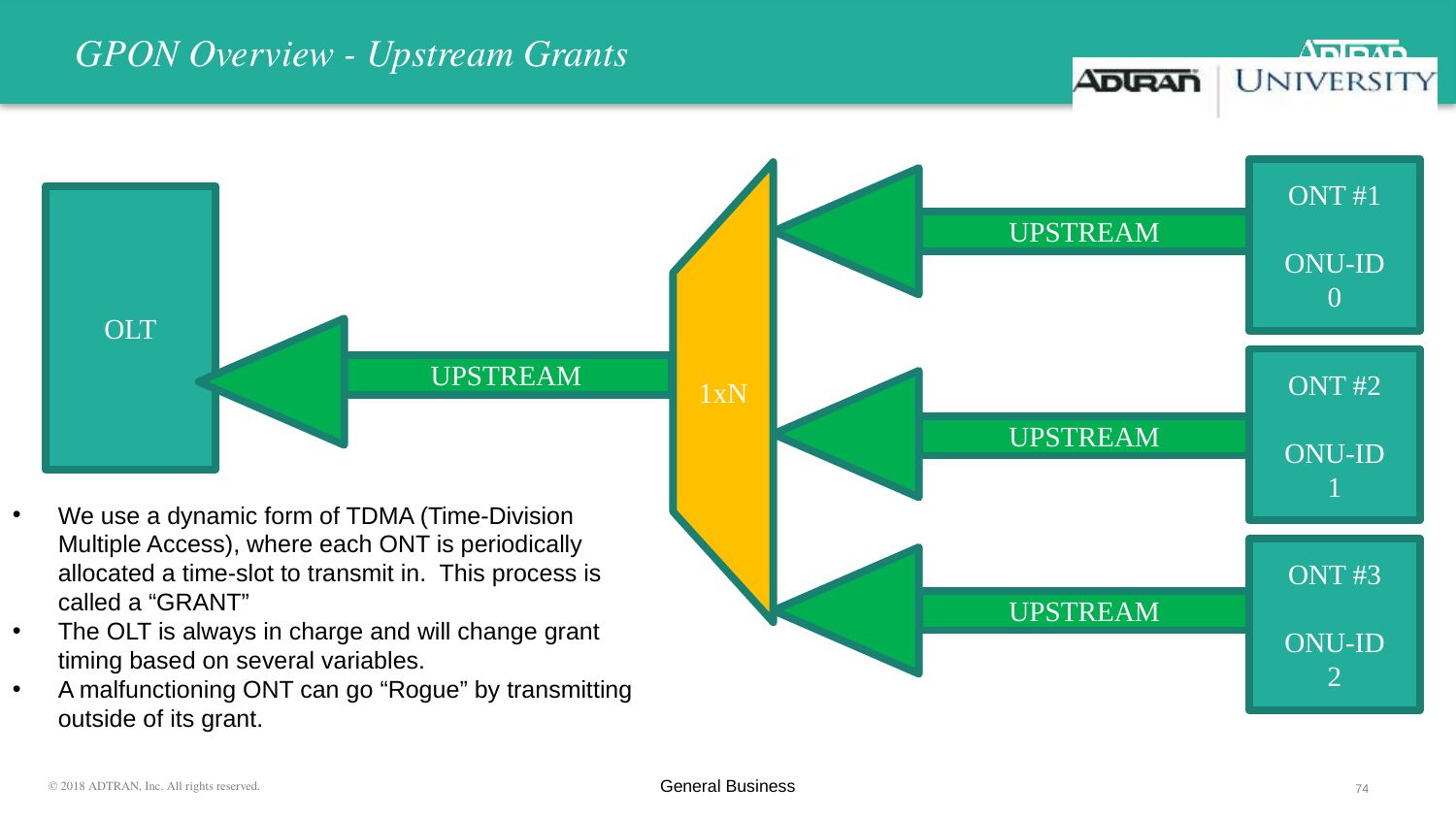

# GPON Overview - Upstream Grants

ONT #1

ONU-ID
0
1xN
OLT
UPSTREAM

ONT #2

ONU-ID
1
UPSTREAM

UPSTREAM
We use a dynamic form of TDMA (Time-Division Multiple Access), where each ONT is periodically allocated a time-slot to transmit in.  This process is called a “GRANT”
The OLT is always in charge and will change grant timing based on several variables.
A malfunctioning ONT can go “Rogue” by transmitting outside of its grant.

ONT #3

ONU-ID
2
UPSTREAM